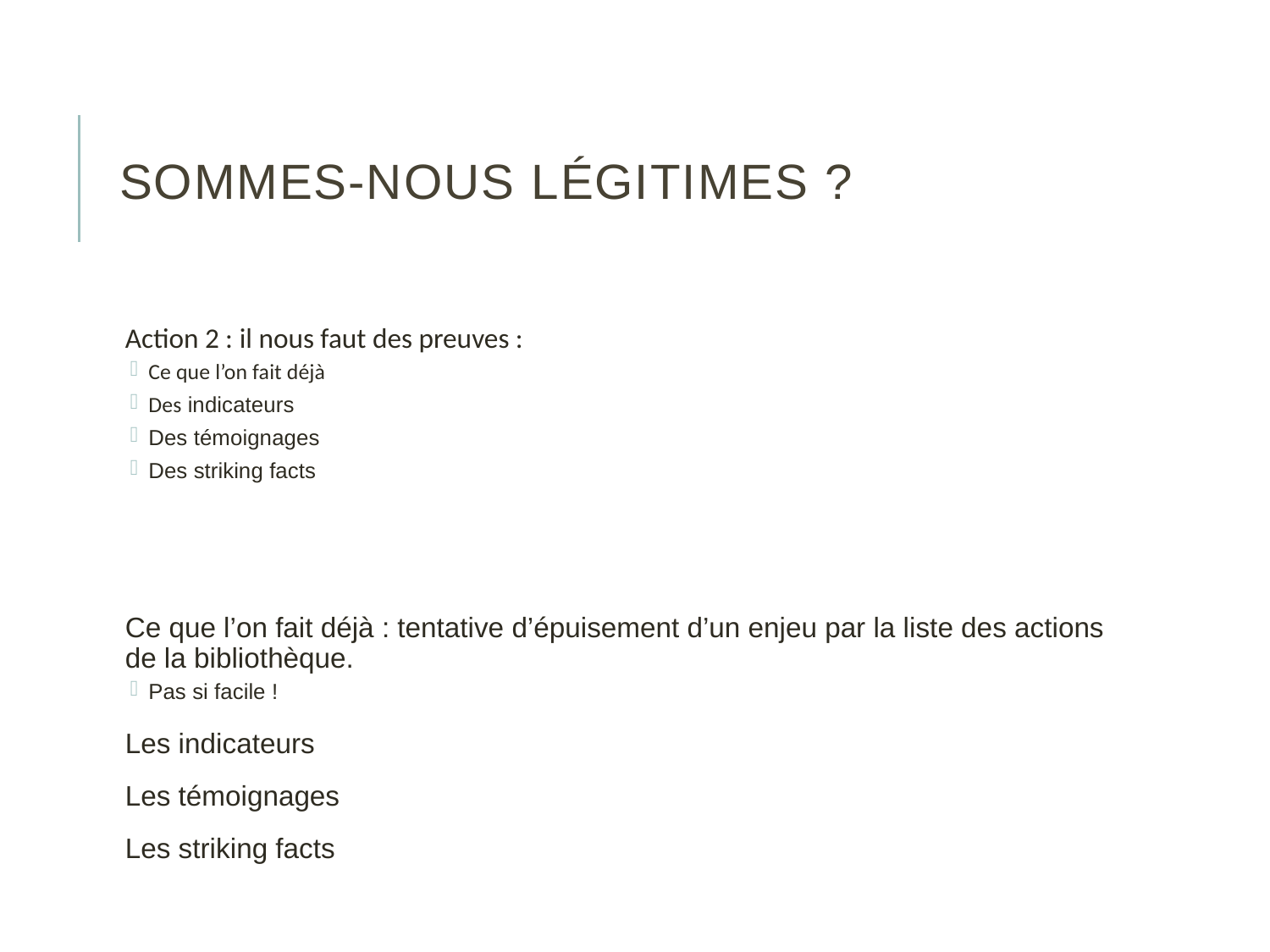

# Sommes-nous légitimes ?
Action 2 : il nous faut des preuves :
Ce que l’on fait déjà
Des indicateurs
Des témoignages
Des striking facts

Ce que l’on fait déjà : tentative d’épuisement d’un enjeu par la liste des actions de la bibliothèque.
Pas si facile !
Les indicateurs
Les témoignages
Les striking facts